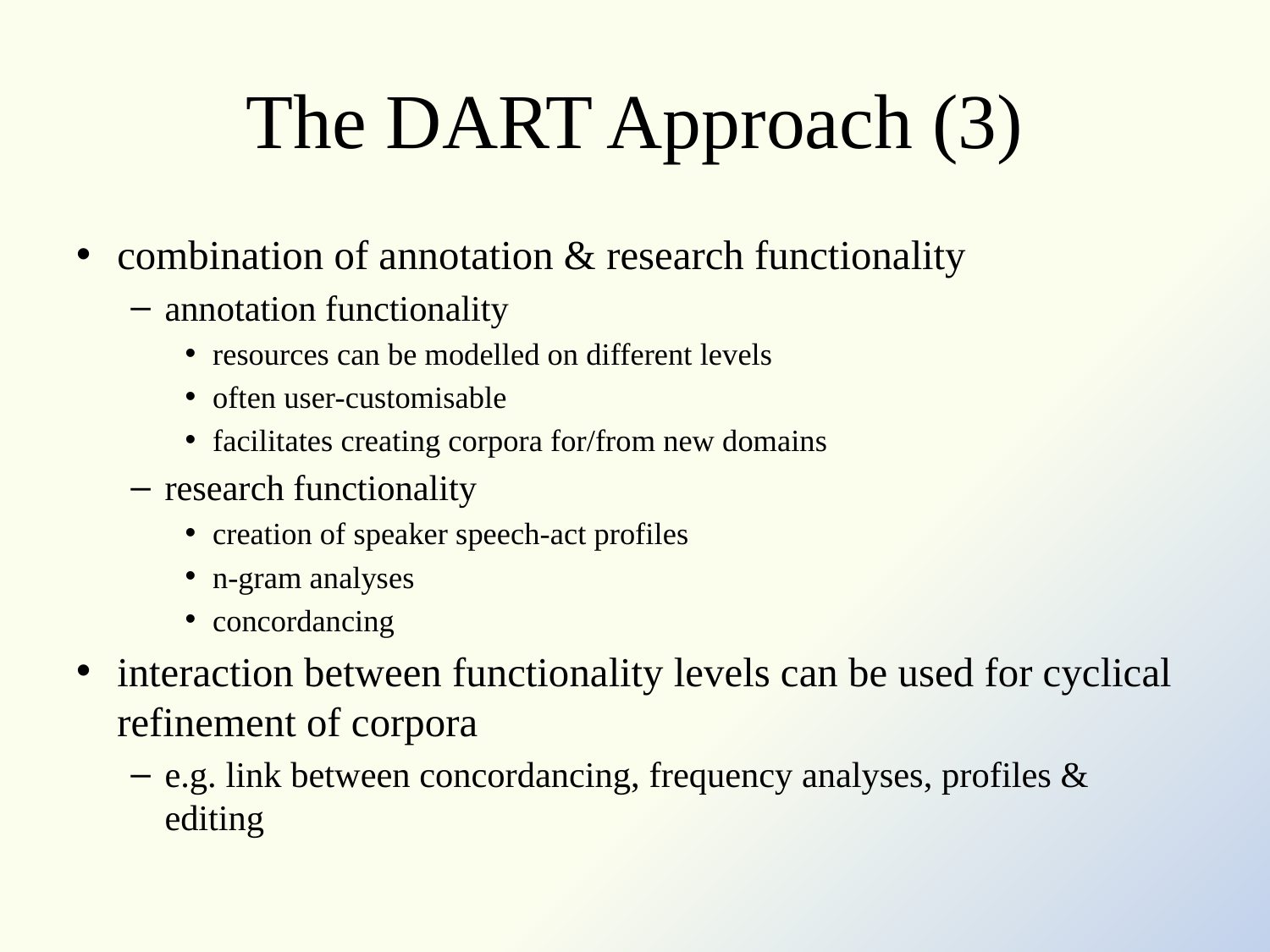

# The DART Approach (3)
combination of annotation & research functionality
annotation functionality
resources can be modelled on different levels
often user-customisable
facilitates creating corpora for/from new domains
research functionality
creation of speaker speech-act profiles
n-gram analyses
concordancing
interaction between functionality levels can be used for cyclical refinement of corpora
e.g. link between concordancing, frequency analyses, profiles & editing